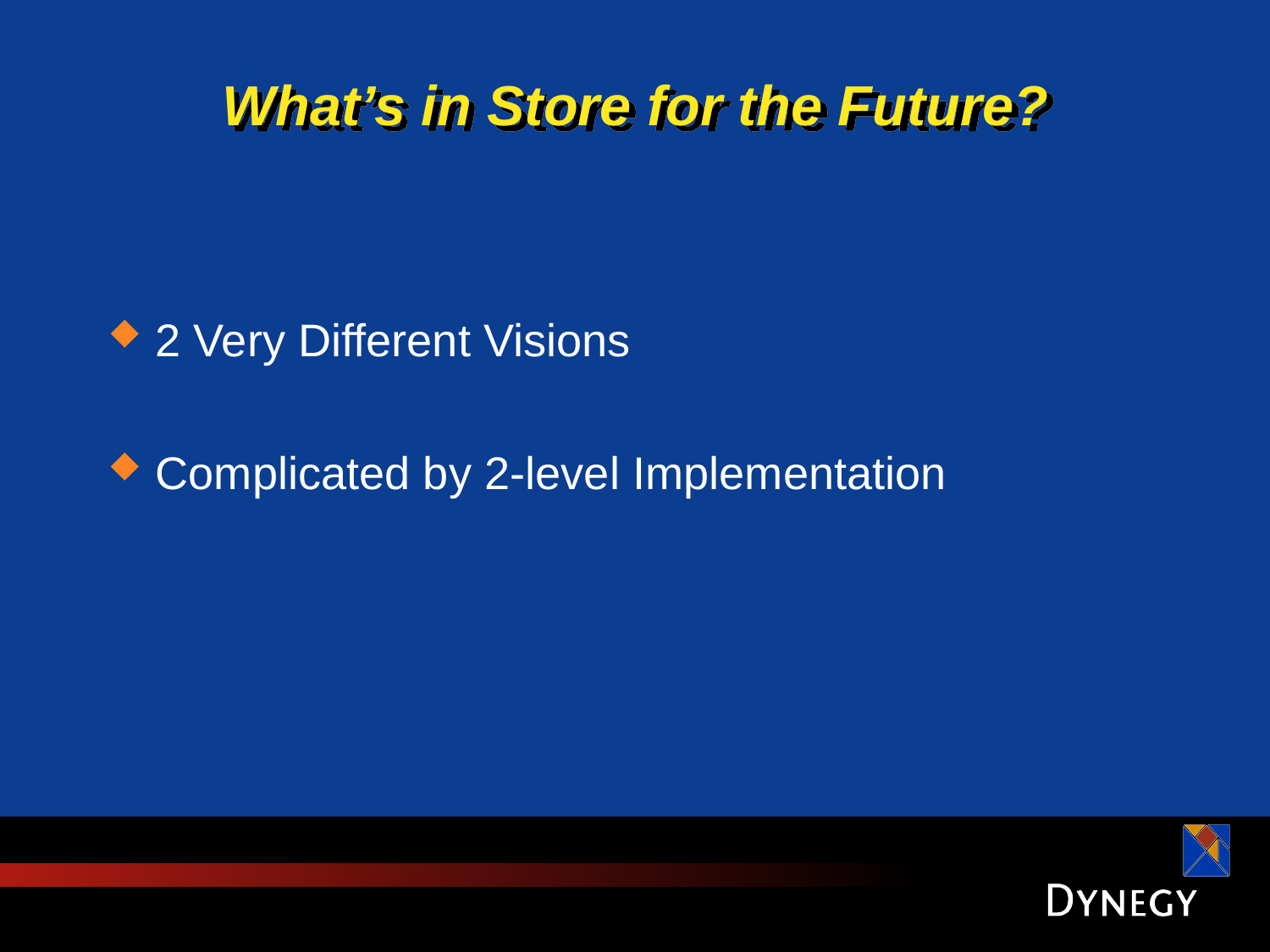

# What’s in Store for the Future?

2 Very Different Visions

Complicated by 2-level Implementation